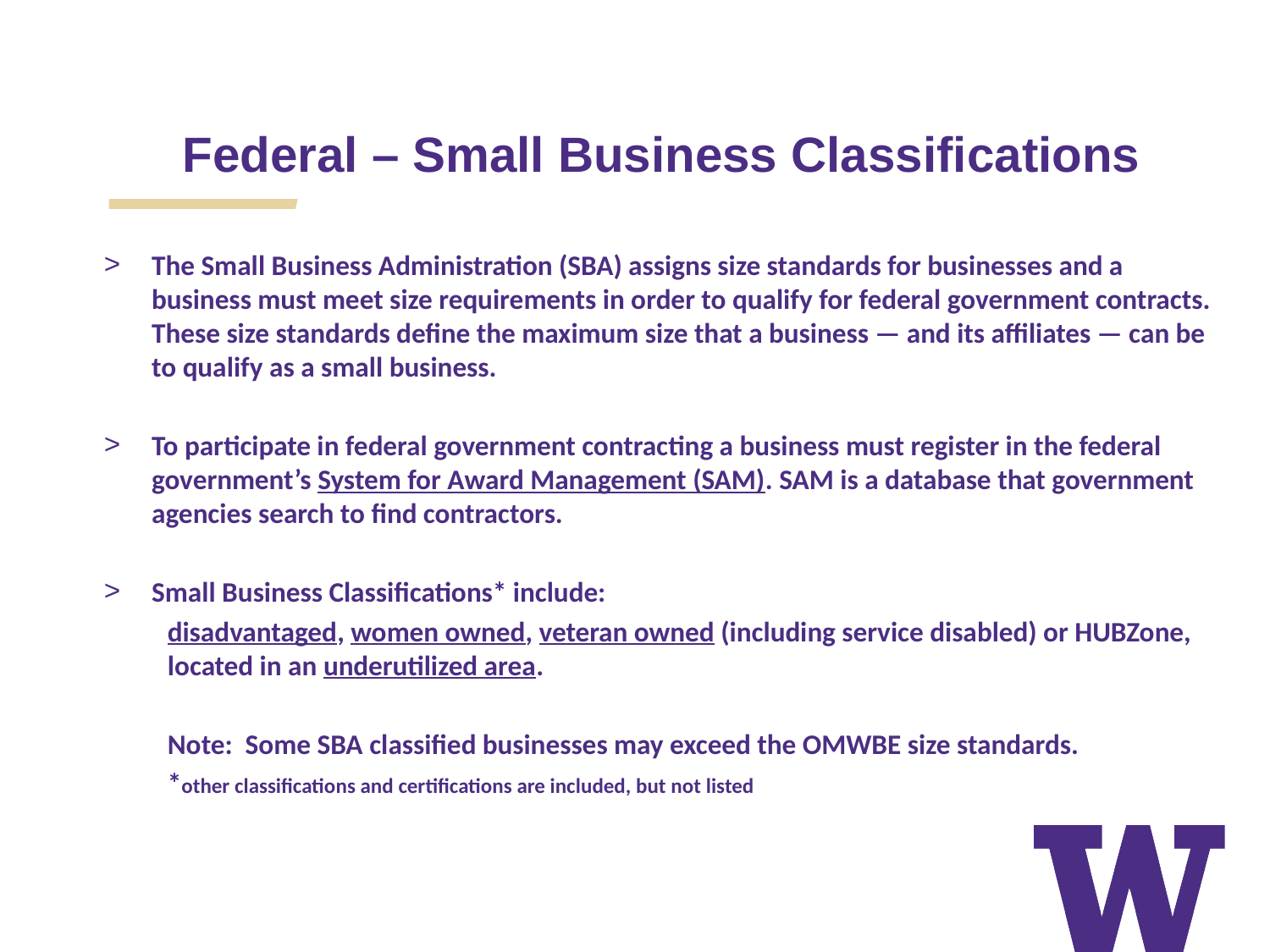

Federal – Small Business Classifications
The Small Business Administration (SBA) assigns size standards for businesses and a business must meet size requirements in order to qualify for federal government contracts. These size standards define the maximum size that a business — and its affiliates — can be to qualify as a small business.

To participate in federal government contracting a business must register in the federal government’s System for Award Management (SAM). SAM is a database that government agencies search to find contractors.

Small Business Classifications* include:
disadvantaged, women owned, veteran owned (including service disabled) or HUBZone, located in an underutilized area.

Note:  Some SBA classified businesses may exceed the OMWBE size standards.
*other classifications and certifications are included, but not listed